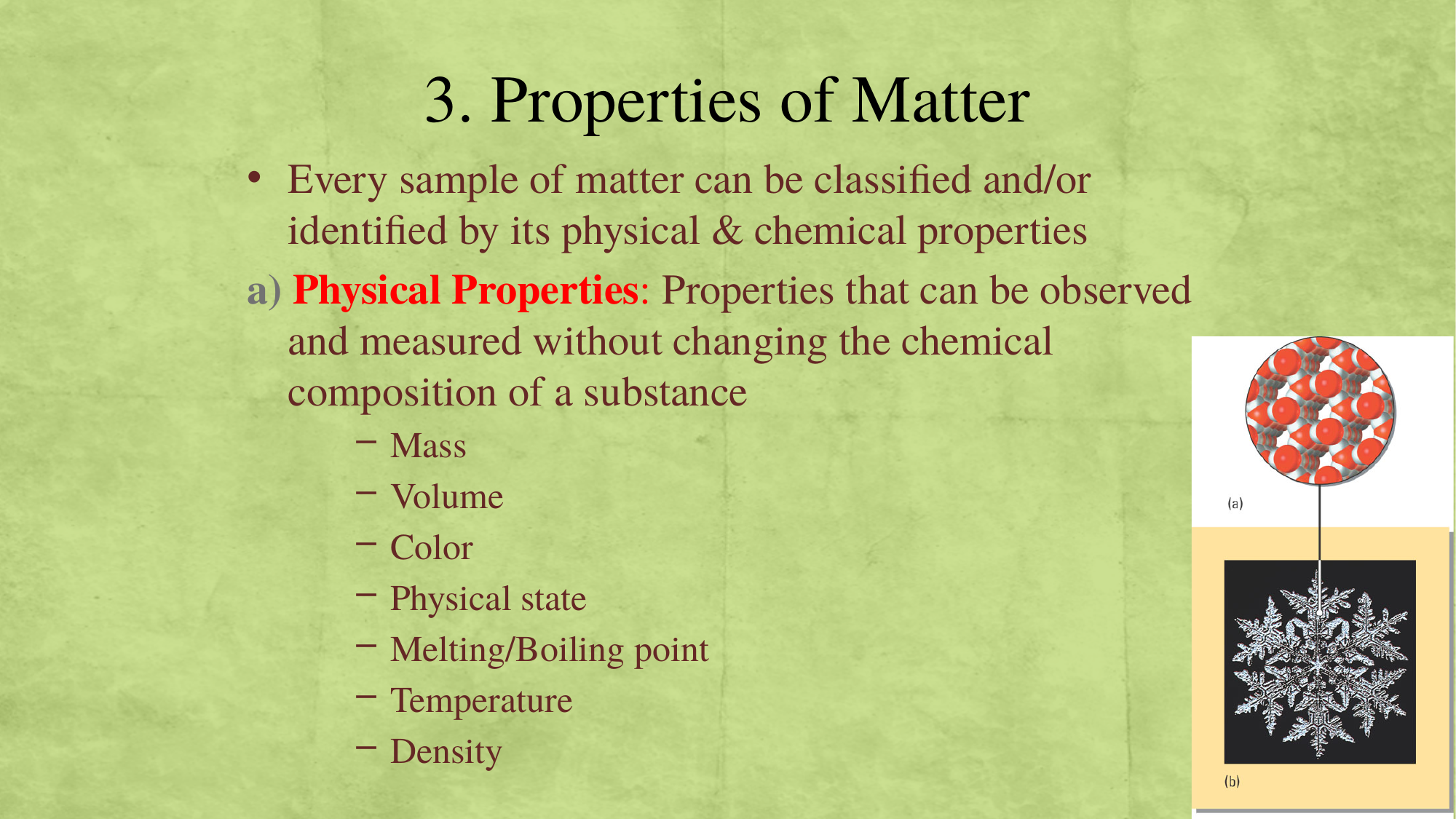

3. Properties of Matter
Every sample of matter can be classified and/or identified by its physical & chemical properties
a) Physical Properties: Properties that can be observed and measured without changing the chemical composition of a substance
Mass
Volume
Color
Physical state
Melting/Boiling point
Temperature
Density